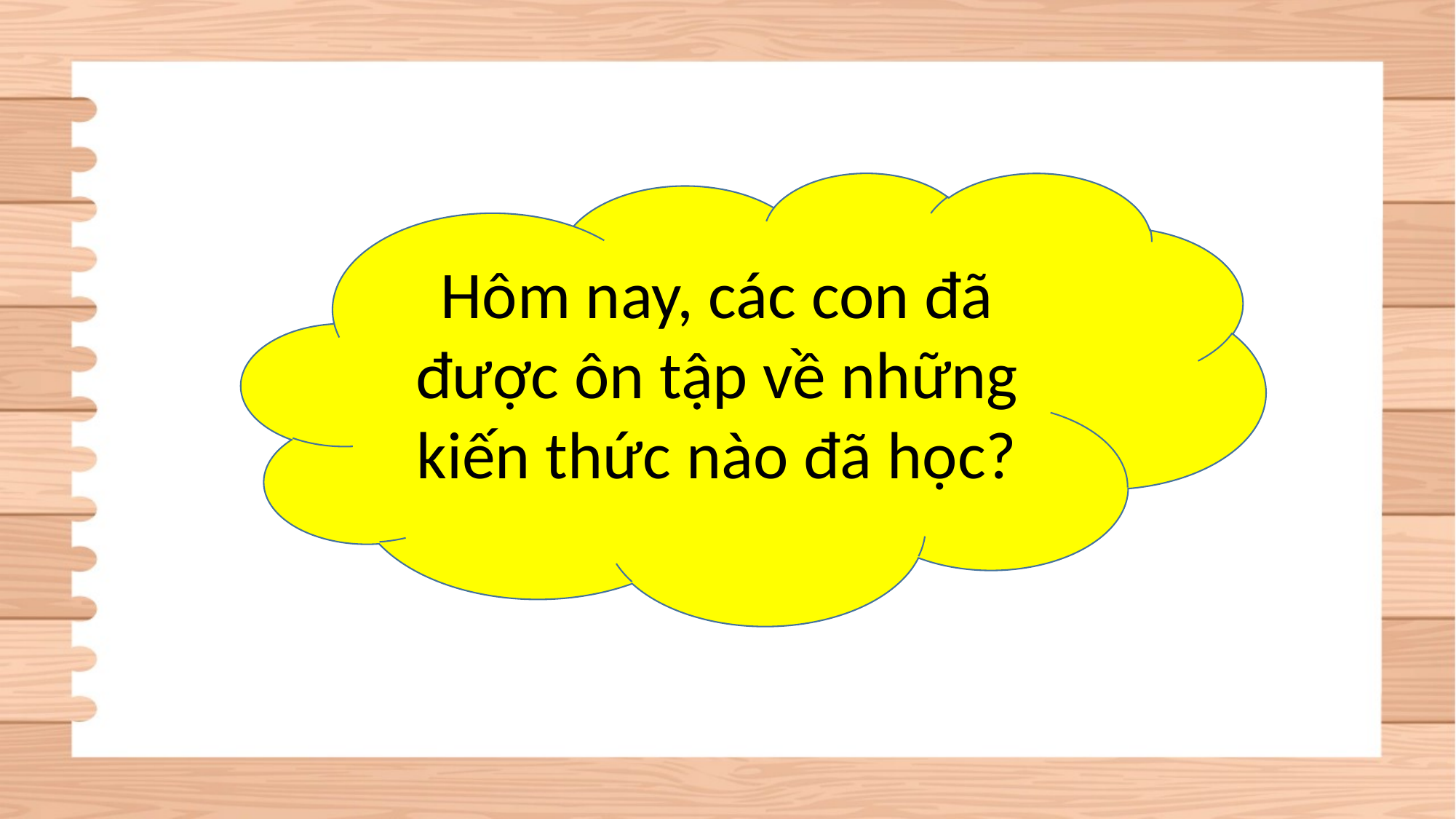

Hôm nay, các con đã được ôn tập về những kiến thức nào đã học?